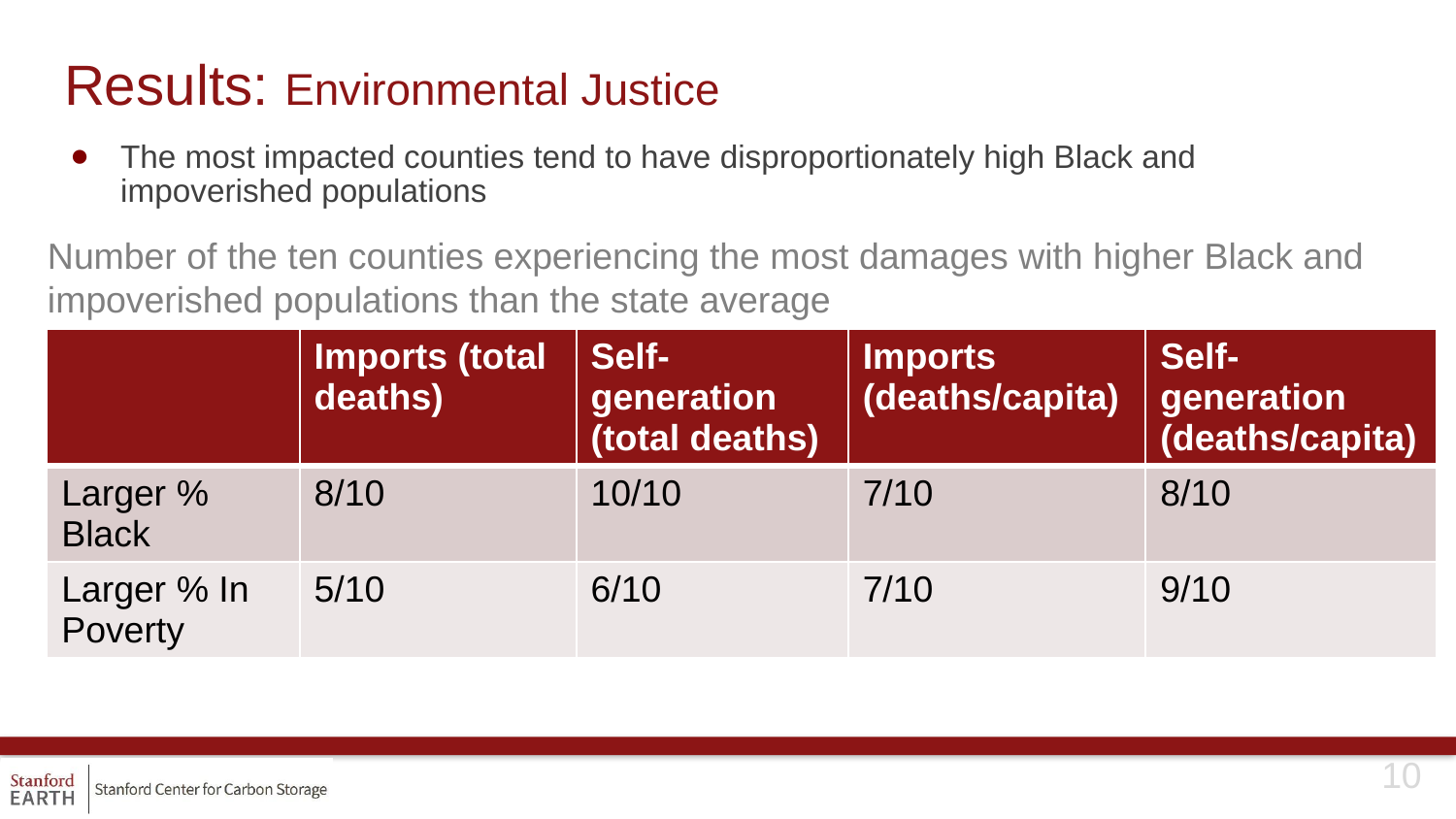

# Results: Environmental Justice
The most impacted counties tend to have disproportionately high Black and impoverished populations
Number of the ten counties experiencing the most damages with higher Black and impoverished populations than the state average
|  | Imports (total deaths) | Self-generation (total deaths) | Imports (deaths/capita) | Self-generation (deaths/capita) |
| --- | --- | --- | --- | --- |
| Larger % Black | 8/10 | 10/10 | 7/10 | 8/10 |
| Larger % In Poverty | 5/10 | 6/10 | 7/10 | 9/10 |
10